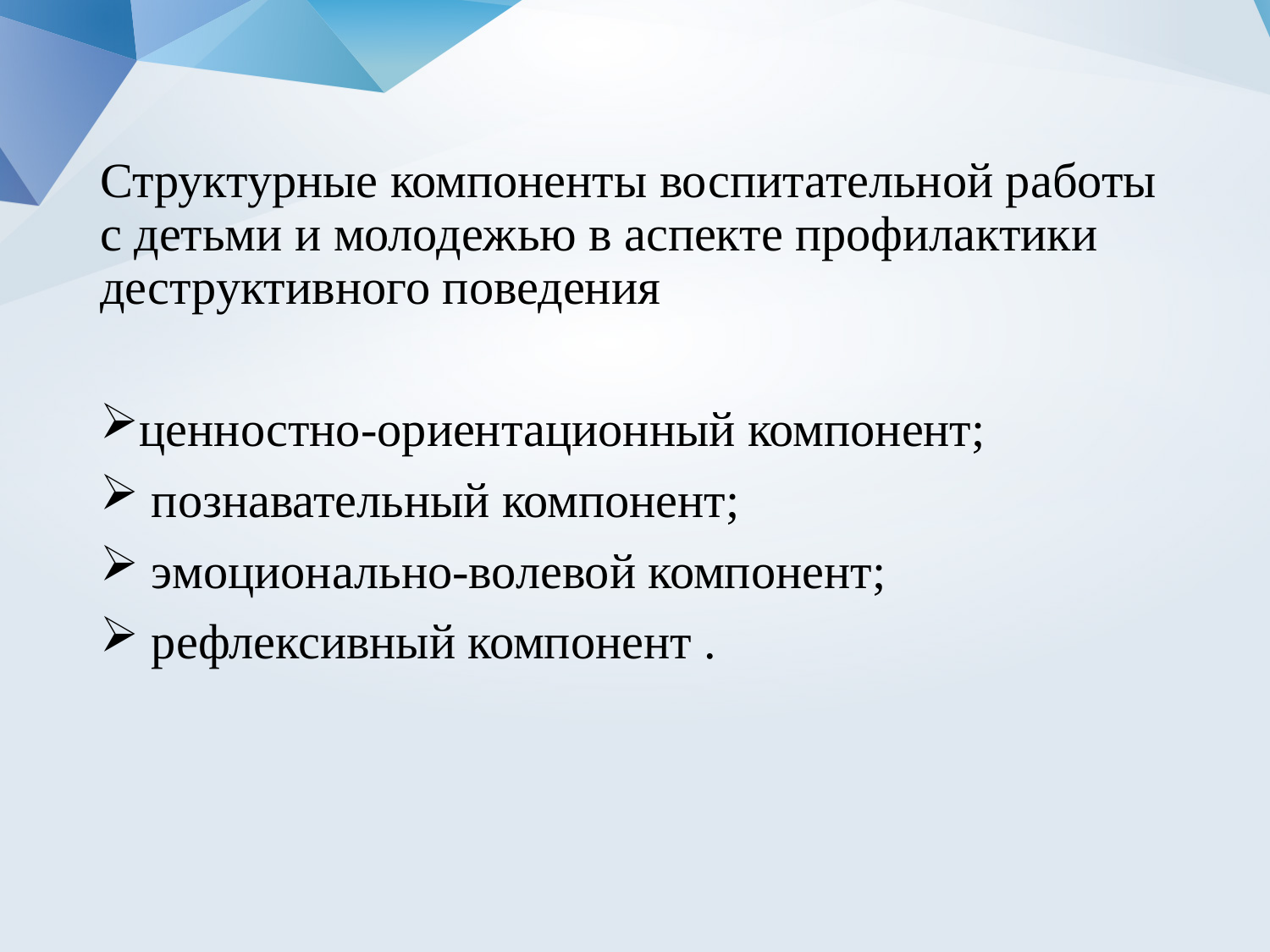

Структурные компоненты воспитательной работы с детьми и молодежью в аспекте профилактики деструктивного поведения

ценностно-ориентационный компонент;
 познавательный компонент;
 эмоционально-волевой компонент;
 рефлексивный компонент .